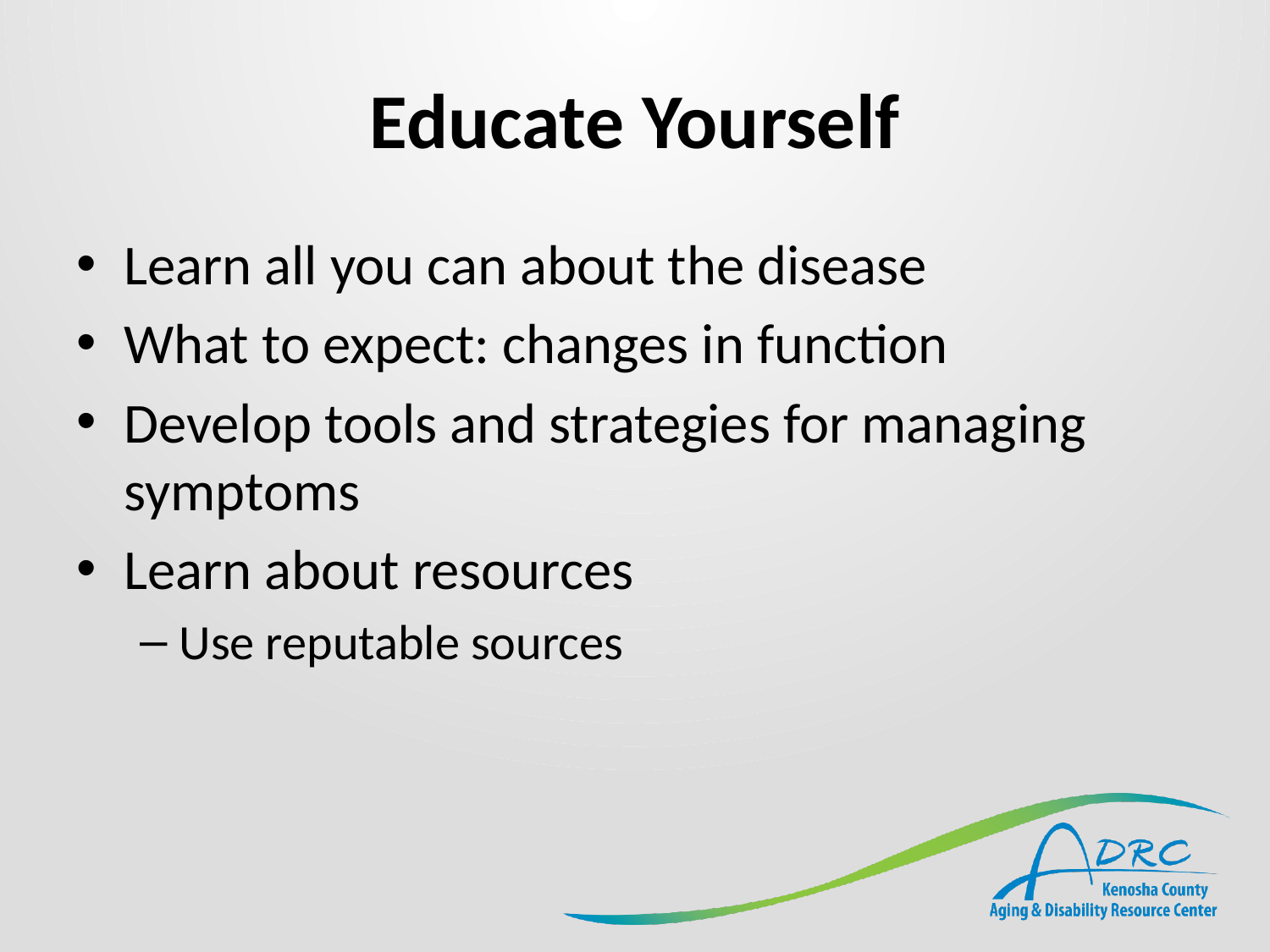

# Educate Yourself
Learn all you can about the disease
What to expect: changes in function
Develop tools and strategies for managing symptoms
Learn about resources
Use reputable sources